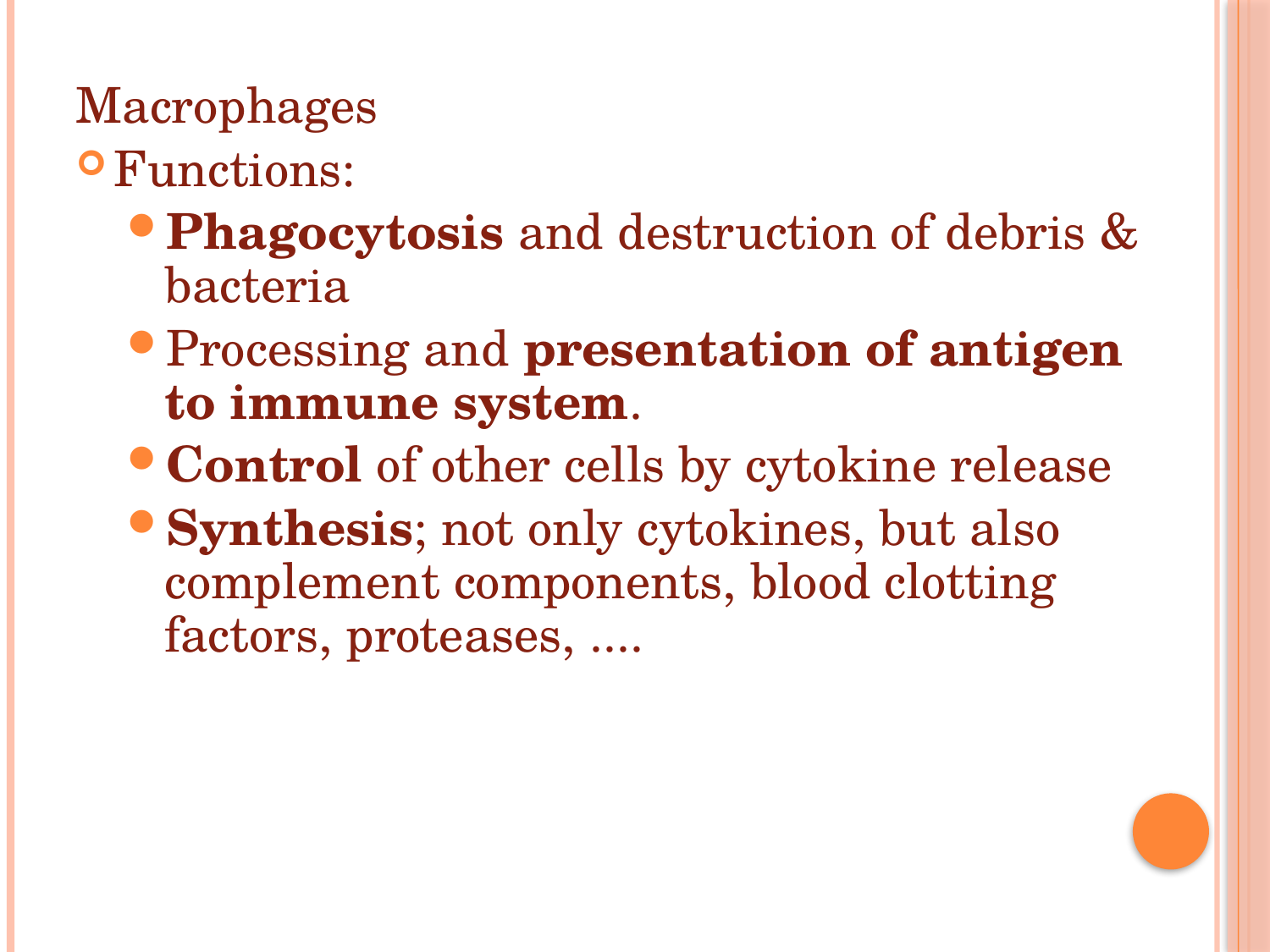

Macrophages
Functions:
Phagocytosis and destruction of debris & bacteria
Processing and presentation of antigen to immune system.
Control of other cells by cytokine release
Synthesis; not only cytokines, but also complement components, blood clotting factors, proteases, ....